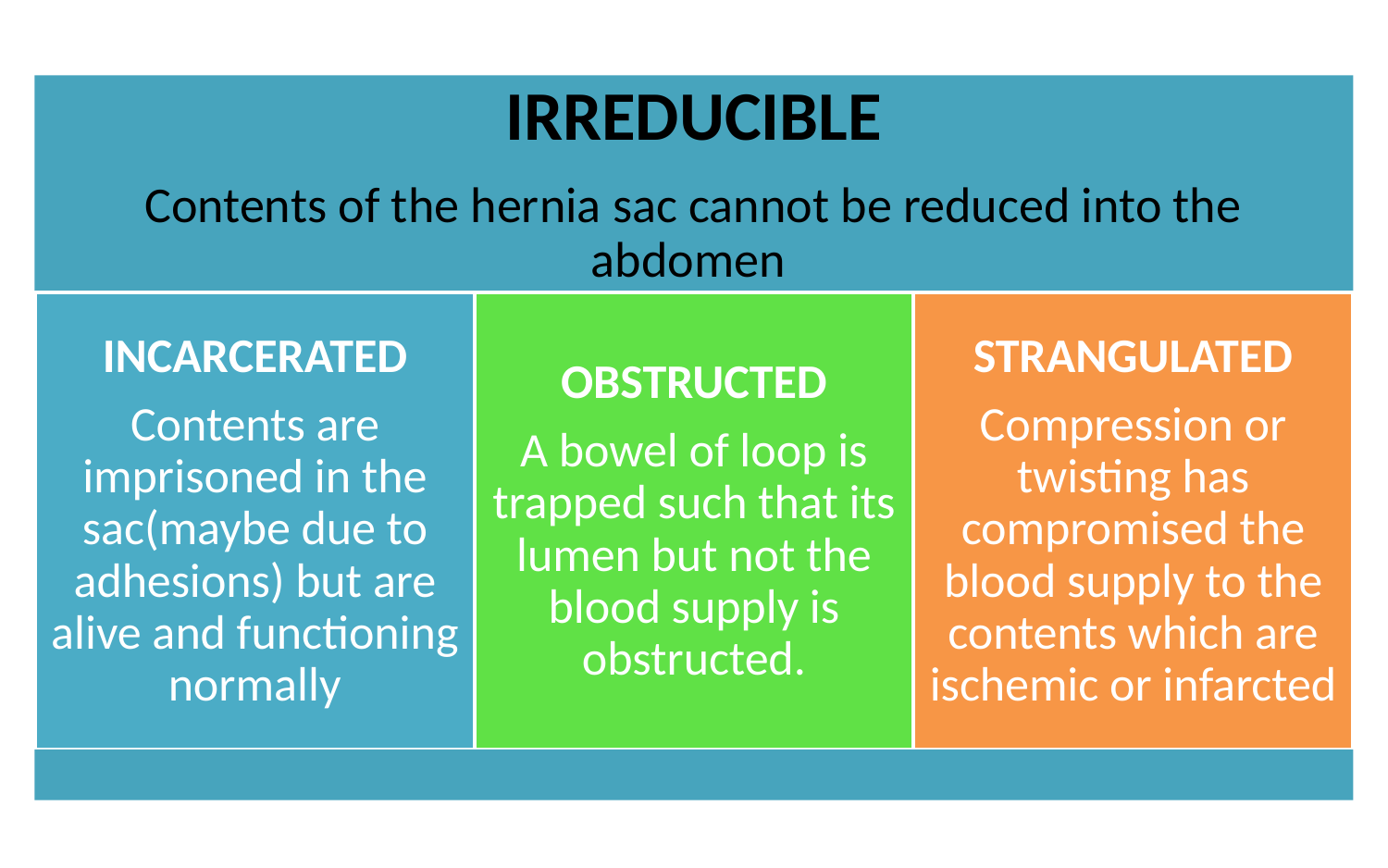

IRREDUCIBLE
Contents of the hernia sac cannot be reduced into the abdomen
INCARCERATED
Contents are imprisoned in the sac(maybe due to adhesions) but are alive and functioning normally
OBSTRUCTED
A bowel of loop is trapped such that its lumen but not the blood supply is obstructed.
STRANGULATED
Compression or twisting has compromised the blood supply to the contents which are ischemic or infarcted